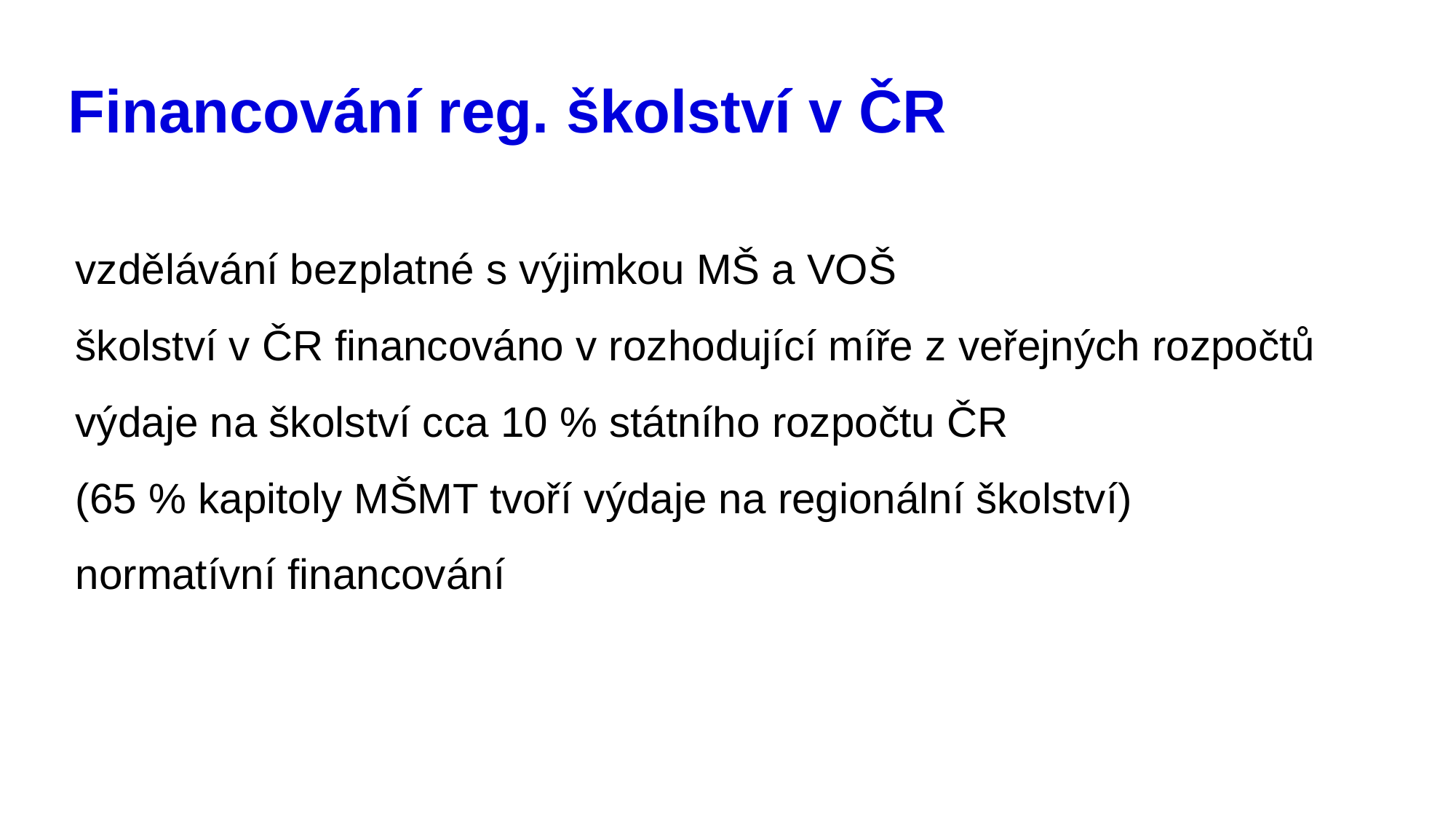

# Financování reg. školství v ČR
vzdělávání bezplatné s výjimkou MŠ a VOŠ
školství v ČR financováno v rozhodující míře z veřejných rozpočtů
výdaje na školství cca 10 % státního rozpočtu ČR
(65 % kapitoly MŠMT tvoří výdaje na regionální školství)
normatívní financování